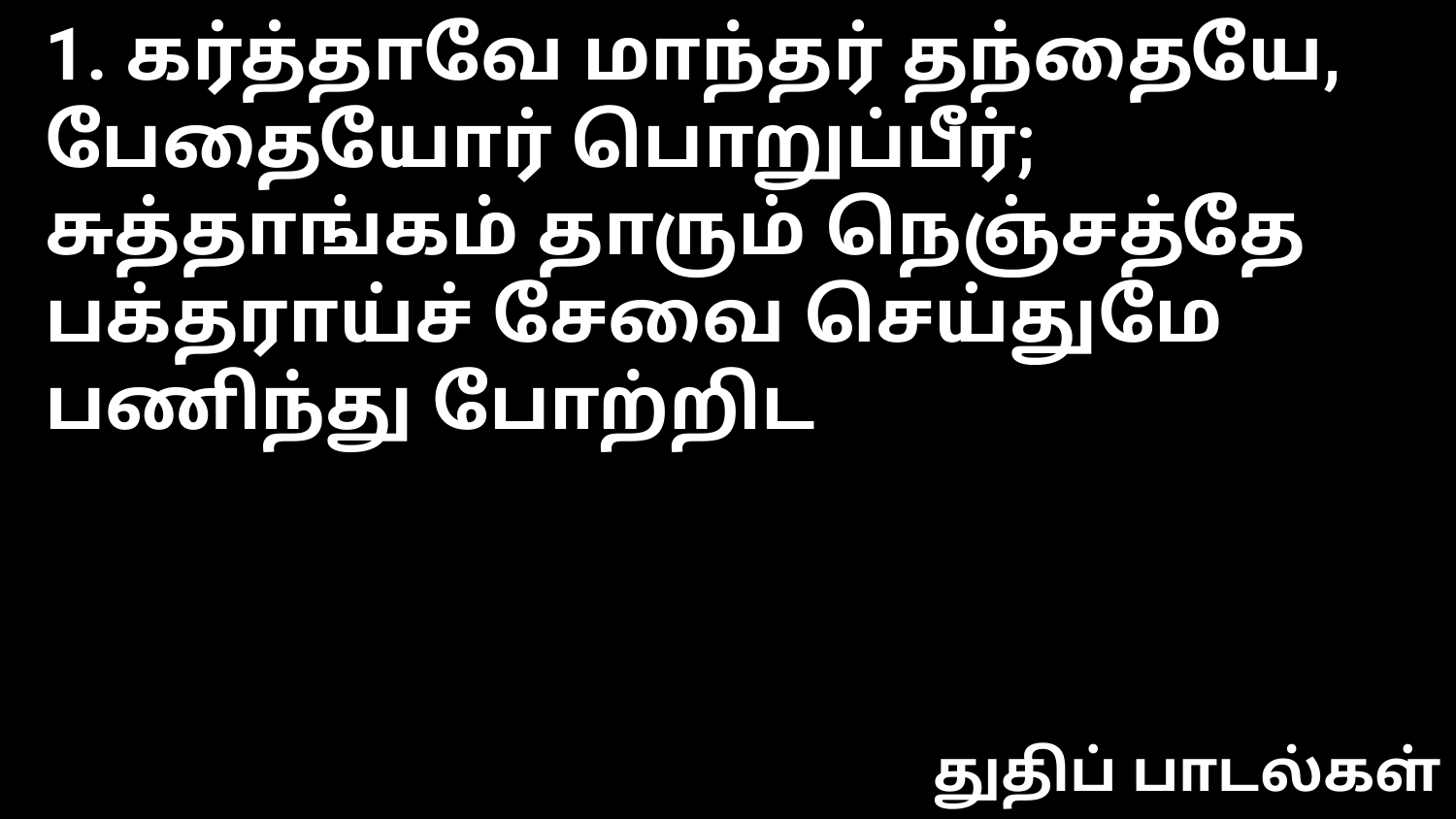

1. கர்த்தாவே மாந்தர் தந்தையே,
பேதையோர் பொறுப்பீர்;
சுத்தாங்கம் தாரும் நெஞ்சத்தே
பக்தராய்ச் சேவை செய்துமே
பணிந்து போற்றிட

துதிப் பாடல்கள்